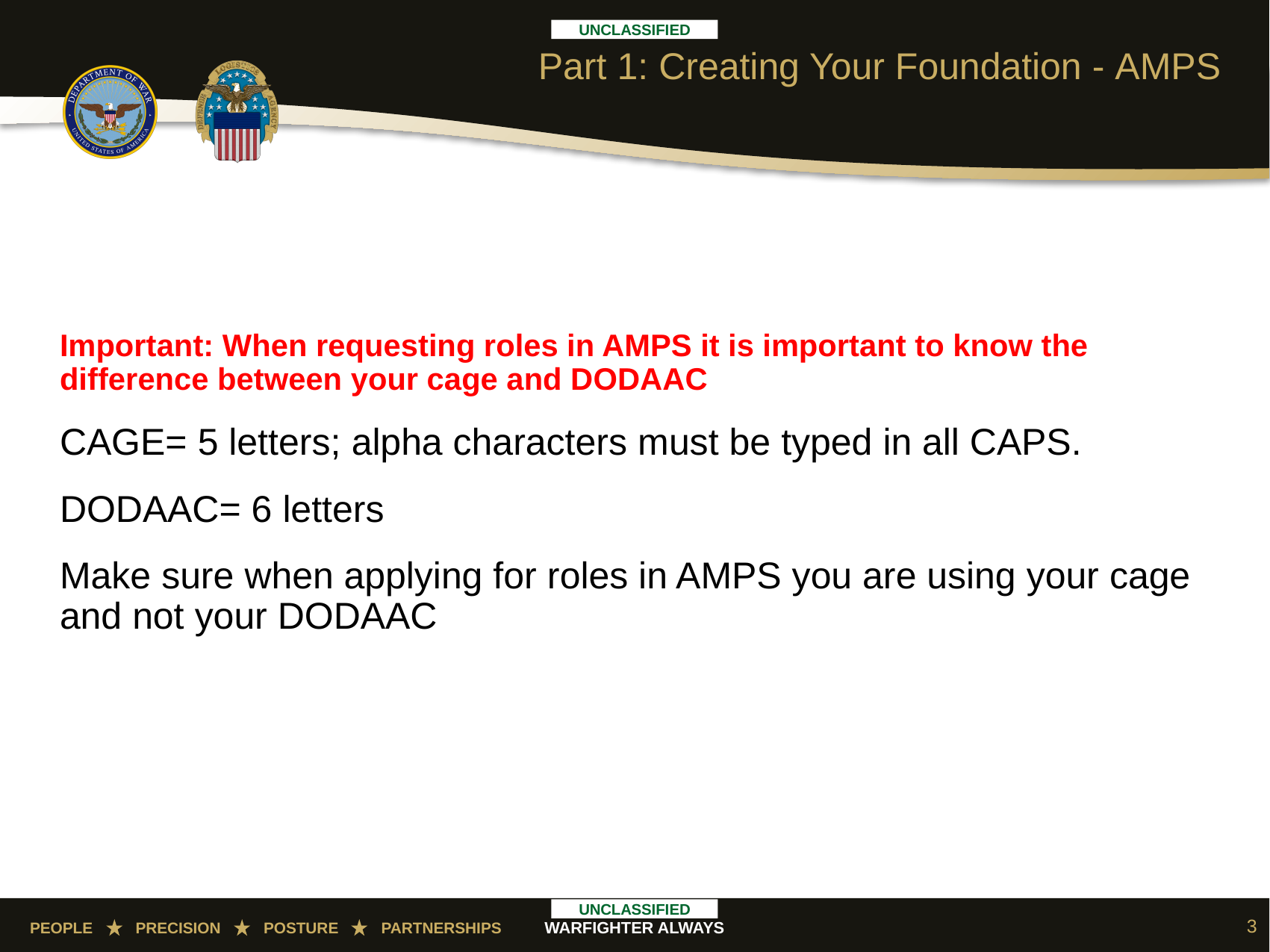

# Part 1: Creating Your Foundation - AMPS​
Important: When requesting roles in AMPS it is important to know the difference between your cage and DODAAC​
CAGE= 5 letters​; alpha characters must be typed in all CAPS.
DODAAC= 6 letters​
Make sure when applying for roles in AMPS you are using your cage and not your DODAAC​